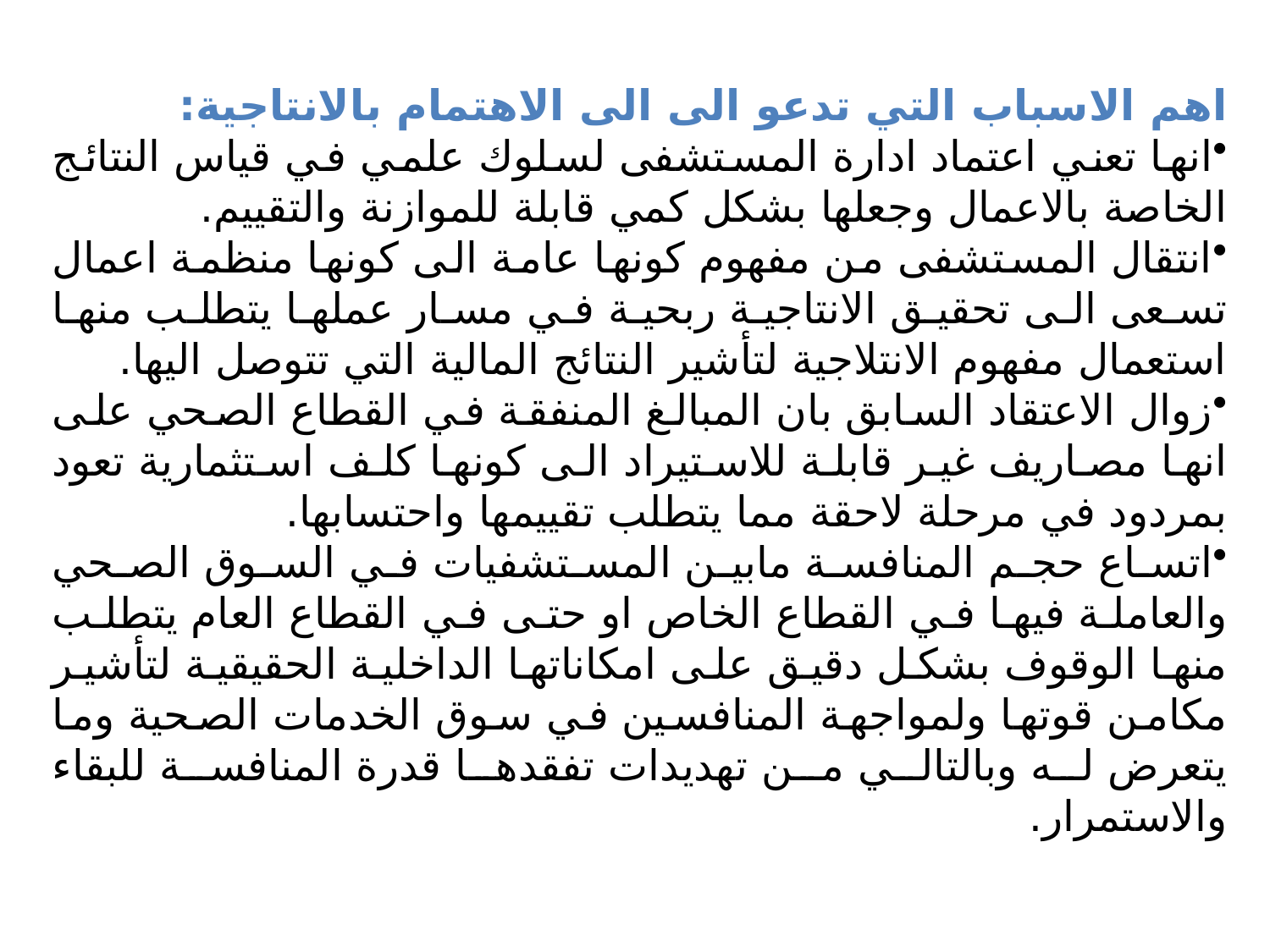

اهم الاسباب التي تدعو الى الى الاهتمام بالانتاجية:
انها تعني اعتماد ادارة المستشفى لسلوك علمي في قياس النتائج الخاصة بالاعمال وجعلها بشكل كمي قابلة للموازنة والتقييم.
انتقال المستشفى من مفهوم كونها عامة الى كونها منظمة اعمال تسعى الى تحقيق الانتاجية ربحية في مسار عملها يتطلب منها استعمال مفهوم الانتلاجية لتأشير النتائج المالية التي تتوصل اليها.
زوال الاعتقاد السابق بان المبالغ المنفقة في القطاع الصحي على انها مصاريف غير قابلة للاستيراد الى كونها كلف استثمارية تعود بمردود في مرحلة لاحقة مما يتطلب تقييمها واحتسابها.
اتساع حجم المنافسة مابين المستشفيات في السوق الصحي والعاملة فيها في القطاع الخاص او حتى في القطاع العام يتطلب منها الوقوف بشكل دقيق على امكاناتها الداخلية الحقيقية لتأشير مكامن قوتها ولمواجهة المنافسين في سوق الخدمات الصحية وما يتعرض له وبالتالي من تهديدات تفقدها قدرة المنافسة للبقاء والاستمرار.